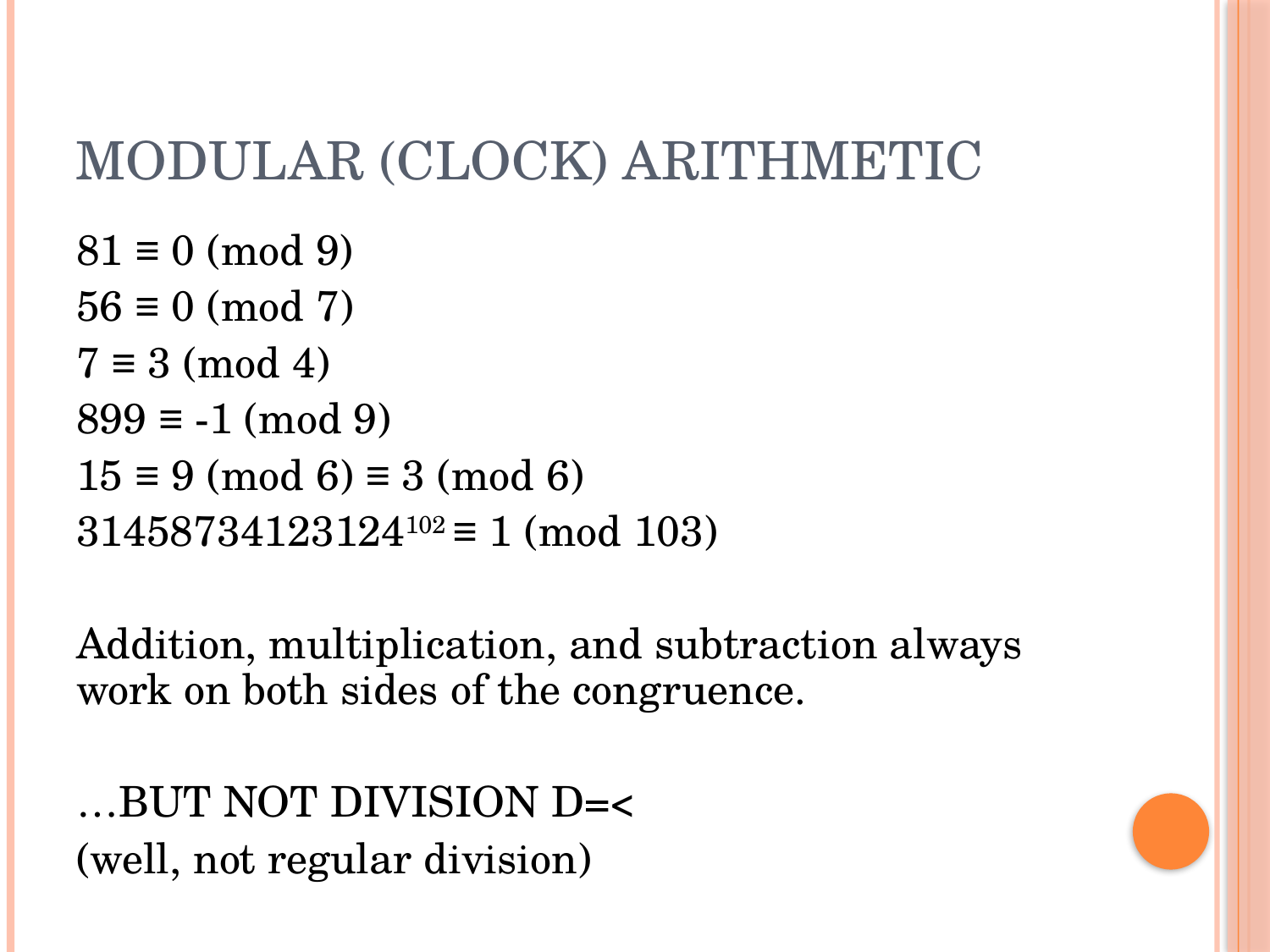

# Modular (Clock) Arithmetic
81 ≡ 0 (mod 9)
56 ≡ 0 (mod 7)
7 ≡ 3 (mod 4)
899 ≡ -1 (mod 9)
15 ≡ 9 (mod 6) ≡ 3 (mod 6)
31458734123124102 ≡ 1 (mod 103)

Addition, multiplication, and subtraction always work on both sides of the congruence.

…BUT NOT DIVISION D=<
(well, not regular division)